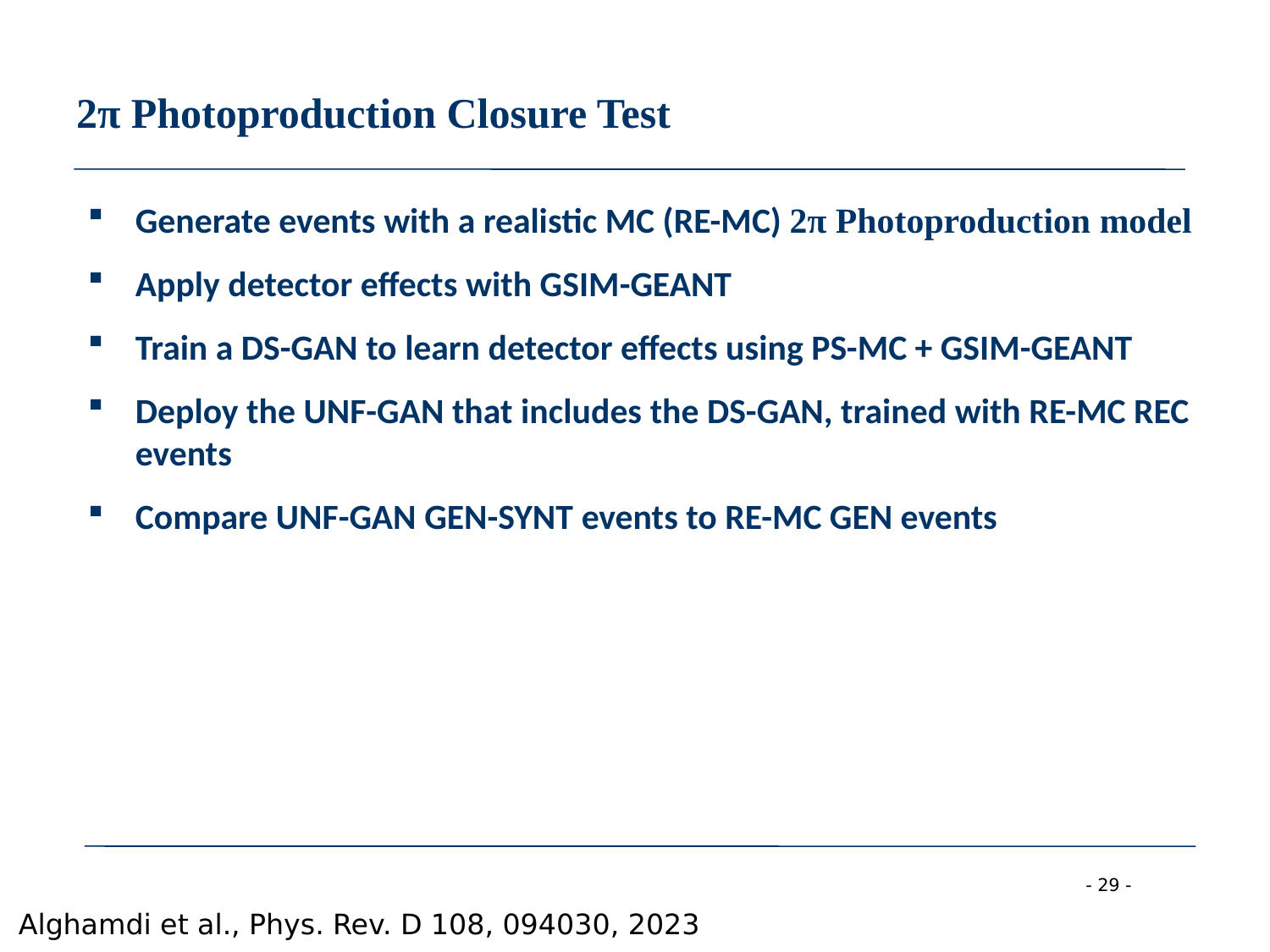

# 2π Photoproduction Closure Test
Generate events with a realistic MC (RE-MC) 2π Photoproduction model
Apply detector effects with GSIM-GEANT
Train a DS-GAN to learn detector effects using PS-MC + GSIM-GEANT
Deploy the UNF-GAN that includes the DS-GAN, trained with RE-MC REC events
Compare UNF-GAN GEN-SYNT events to RE-MC GEN events

Alghamdi et al., Phys. Rev. D 108, 094030, 2023